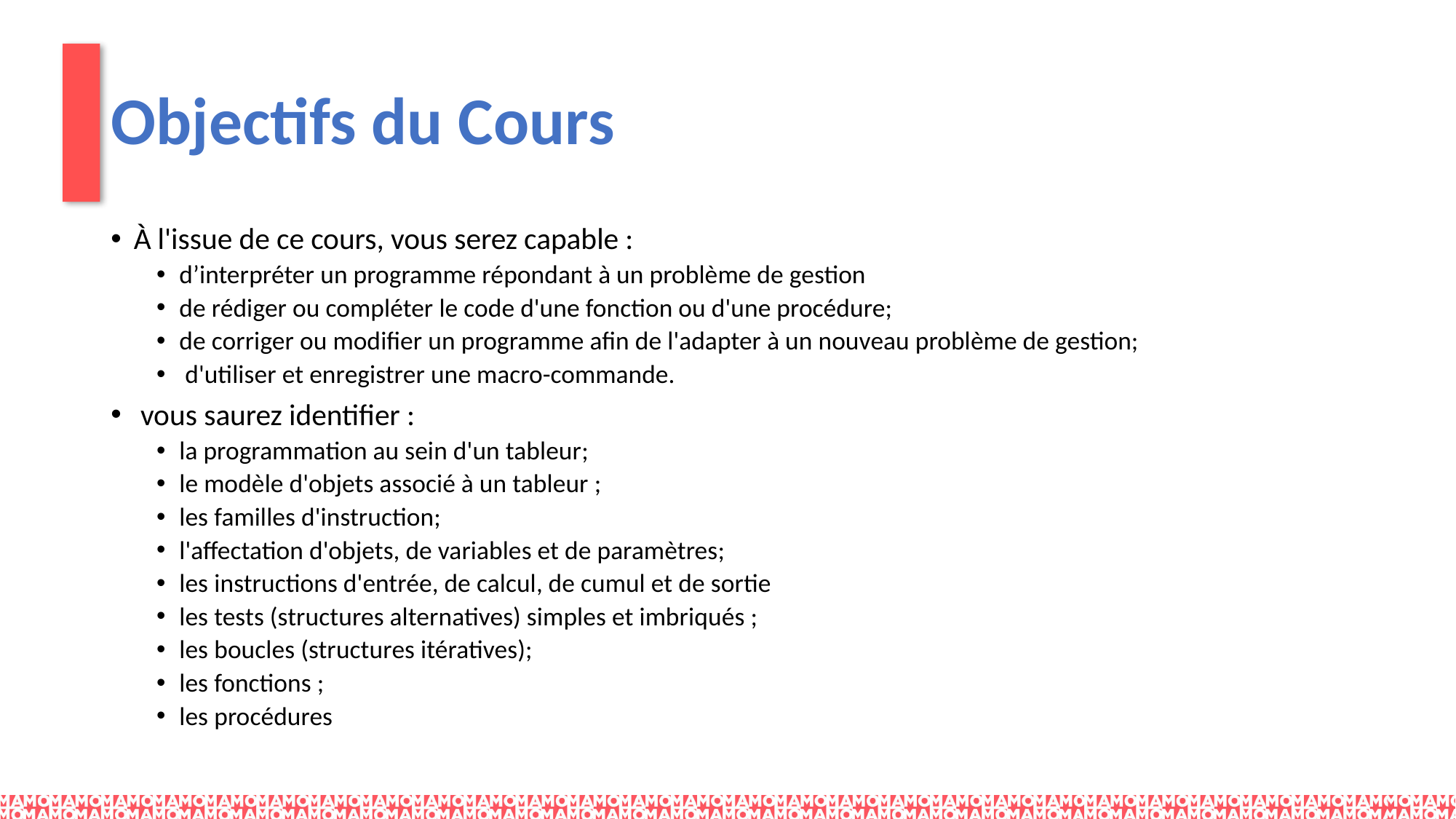

# Objectifs du Cours
À l'issue de ce cours, vous serez capable :
d’interpréter un programme répondant à un problème de gestion
de rédiger ou compléter le code d'une fonction ou d'une procédure;
de corriger ou modifier un programme afin de l'adapter à un nouveau problème de gestion;
 d'utiliser et enregistrer une macro-commande.
 vous saurez identifier :
la programmation au sein d'un tableur;
le modèle d'objets associé à un tableur ;
les familles d'instruction;
l'affectation d'objets, de variables et de paramètres;
les instructions d'entrée, de calcul, de cumul et de sortie
les tests (structures alternatives) simples et imbriqués ;
les boucles (structures itératives);
les fonctions ;
les procédures